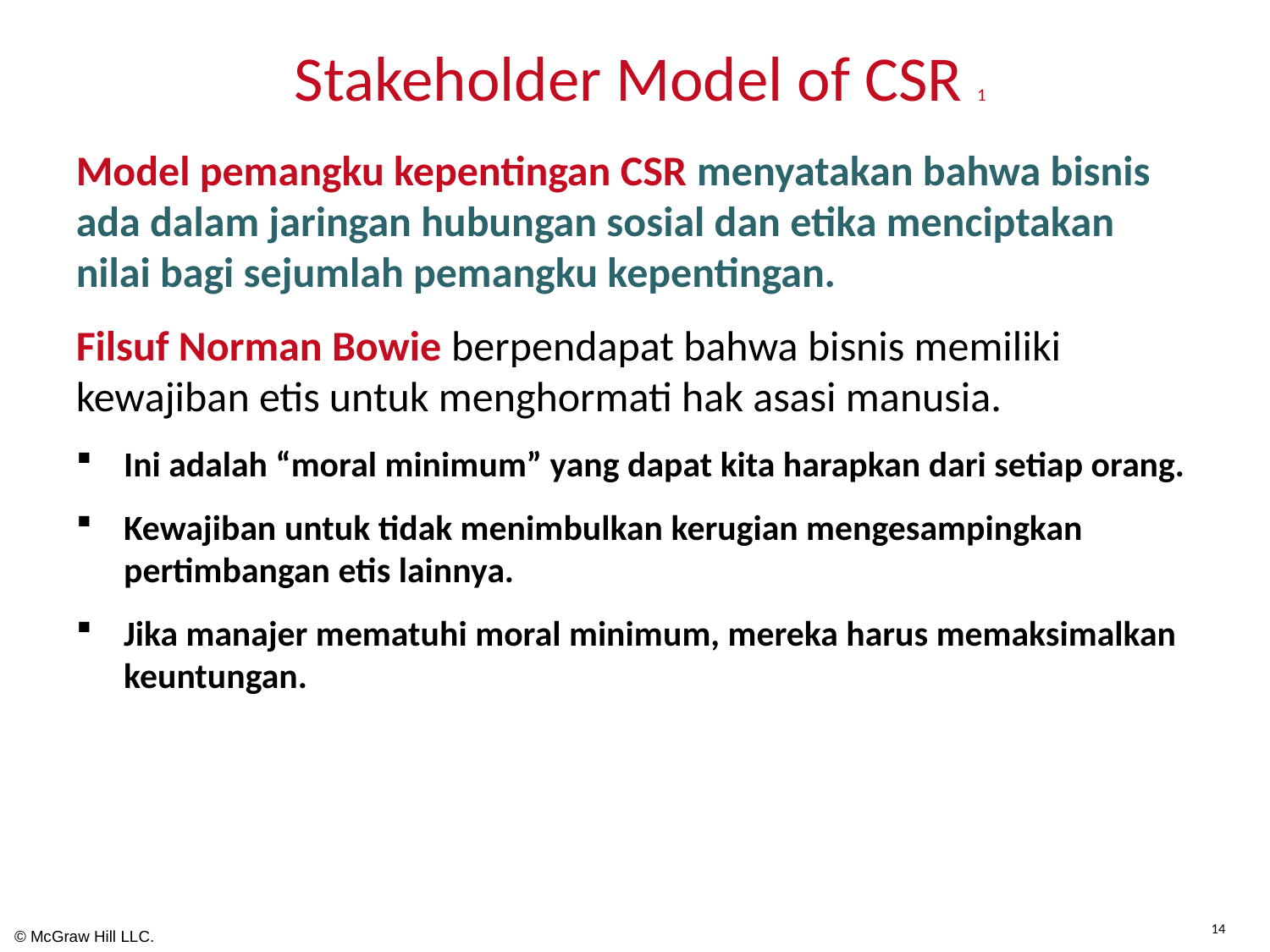

# Stakeholder Model of CSR 1
Model pemangku kepentingan CSR menyatakan bahwa bisnis ada dalam jaringan hubungan sosial dan etika menciptakan nilai bagi sejumlah pemangku kepentingan.
Filsuf Norman Bowie berpendapat bahwa bisnis memiliki kewajiban etis untuk menghormati hak asasi manusia.
Ini adalah “moral minimum” yang dapat kita harapkan dari setiap orang.
Kewajiban untuk tidak menimbulkan kerugian mengesampingkan pertimbangan etis lainnya.
Jika manajer mematuhi moral minimum, mereka harus memaksimalkan keuntungan.
14